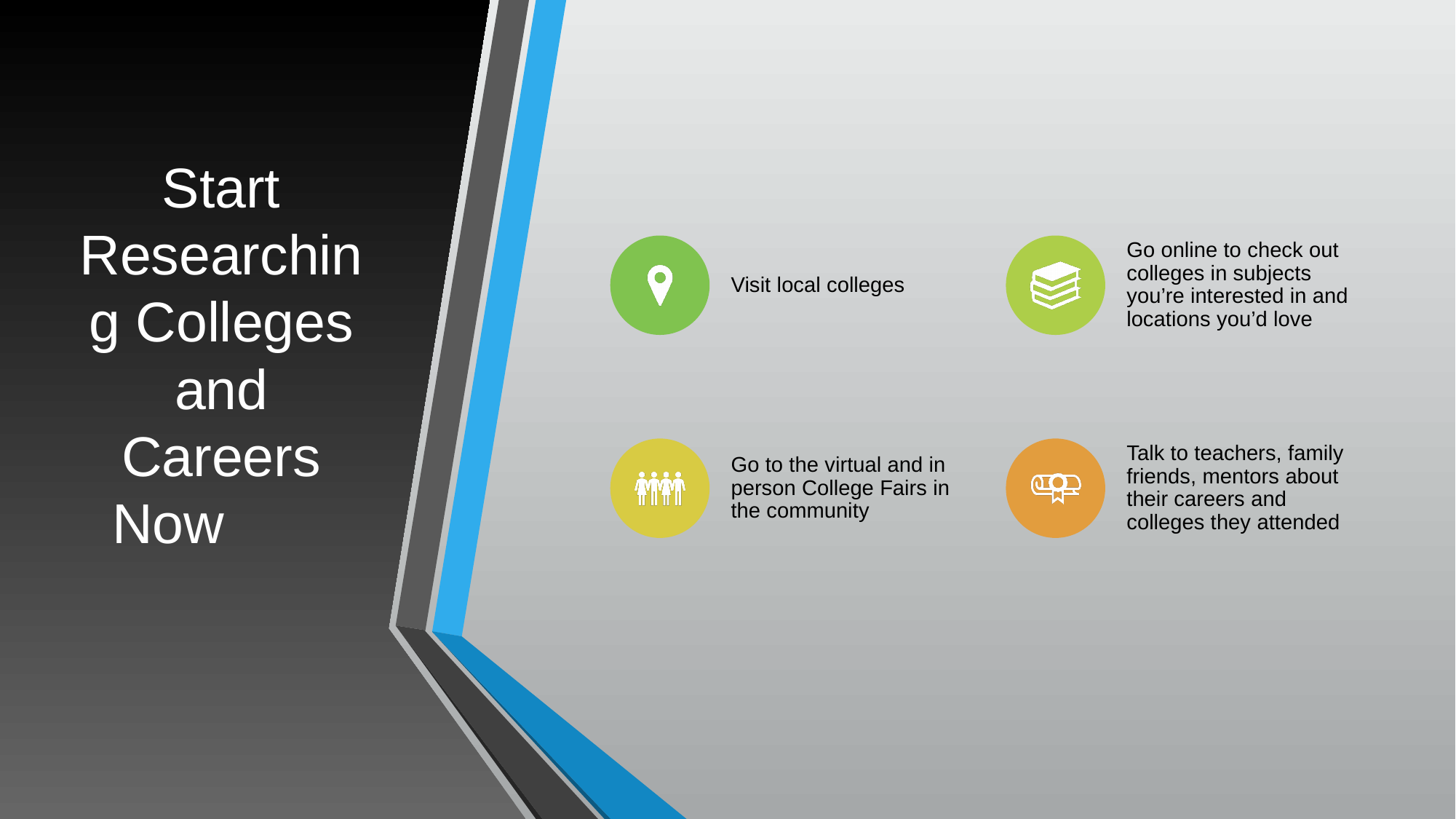

# Start Researching Colleges and Careers Now
Visit local colleges
Go online to check out colleges in subjects you’re interested in and locations you’d love
Go to the virtual and in person College Fairs in the community
Talk to teachers, family friends, mentors about their careers and colleges they attended